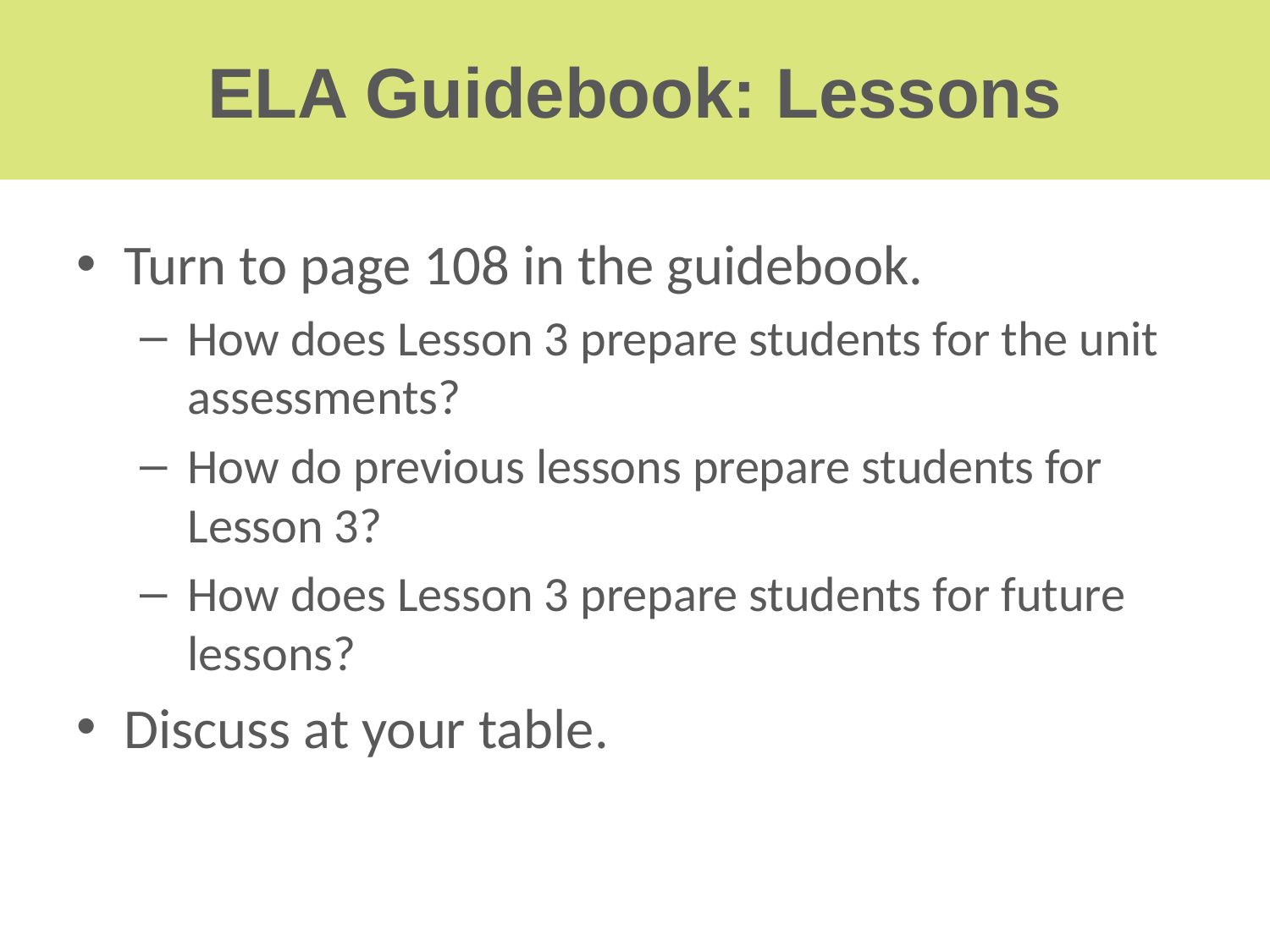

# ELA Guidebook: Lessons
Turn to page 108 in the guidebook.
How does Lesson 3 prepare students for the unit assessments?
How do previous lessons prepare students for Lesson 3?
How does Lesson 3 prepare students for future lessons?
Discuss at your table.